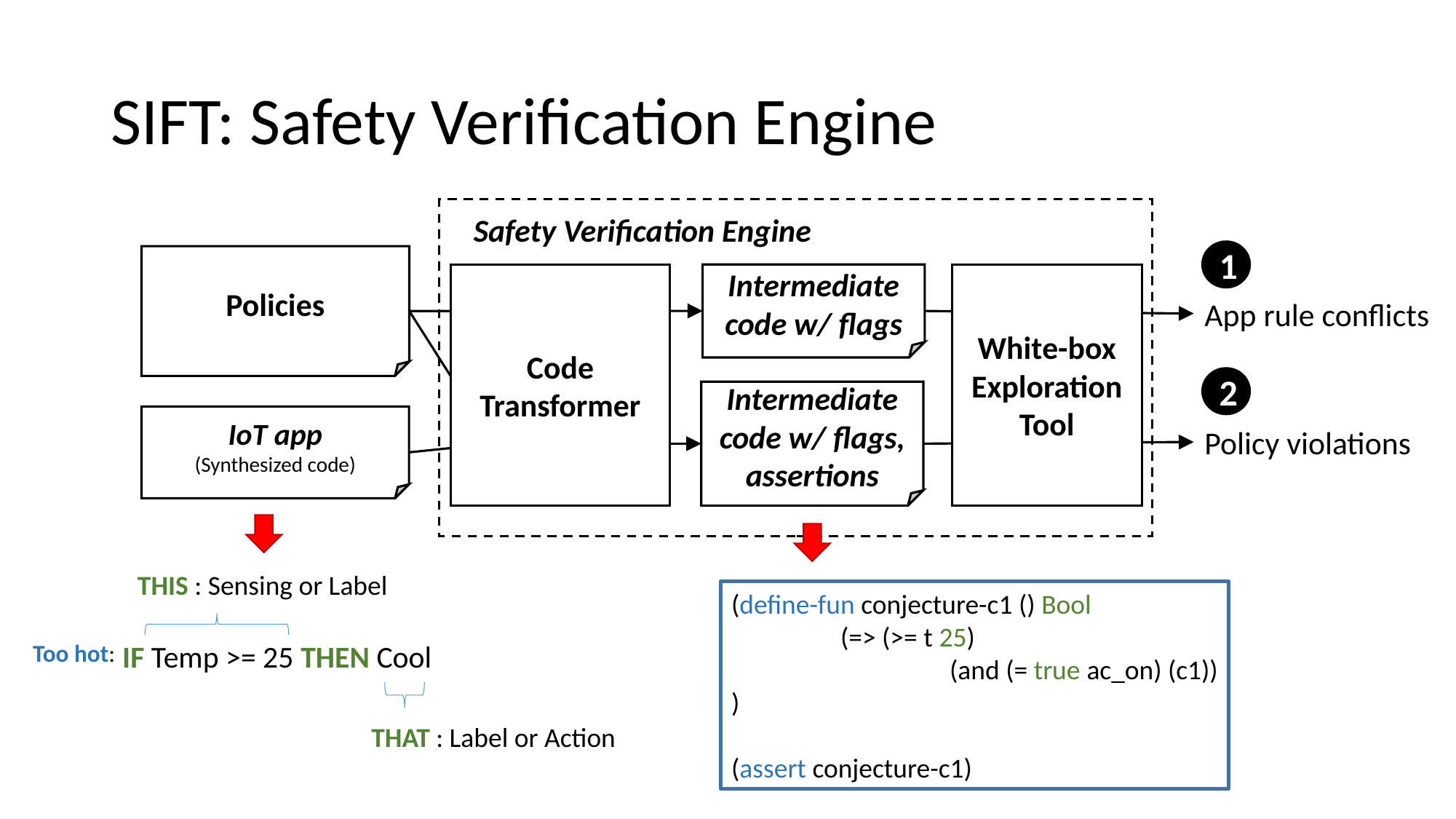

# SIFT: Safety Verification Engine

Safety Verification Engine
1
Policies
Code Transformer
Intermediate code w/ flags
White-box Exploration Tool
App rule conflicts
2
Intermediate code w/ flags, assertions
IoT app
(Synthesized code)
Policy violations

THIS : Sensing or Label
(define-fun conjecture-c1 () Bool
	(=> (>= t 25)
		(and (= true ac_on) (c1))
)

(assert conjecture-c1)
IF Temp >= 25 THEN Cool
Too hot:

THAT : Label or Action